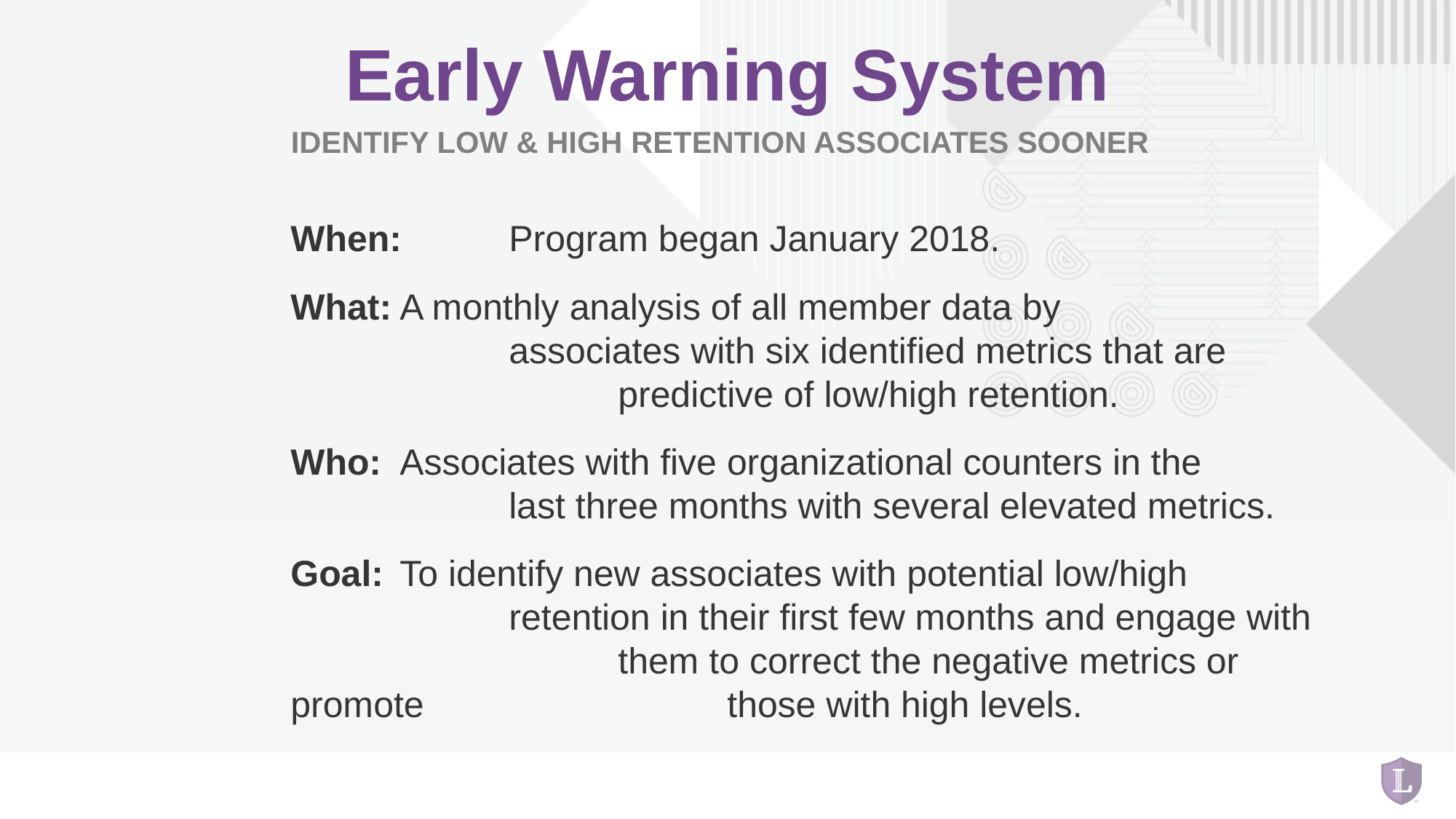

Early Warning System
IDENTIFY LOW & HIGH RETENTION ASSOCIATES SOONER
When: 	Program began January 2018.
What:	A monthly analysis of all member data by 				associates with six identified metrics that are 				predictive of low/high retention.
Who:	Associates with five organizational counters in the                           		last three months with several elevated metrics.
Goal: 	To identify new associates with potential low/high 			retention in their first few months and engage with 			them to correct the negative metrics or promote 			those with high levels.